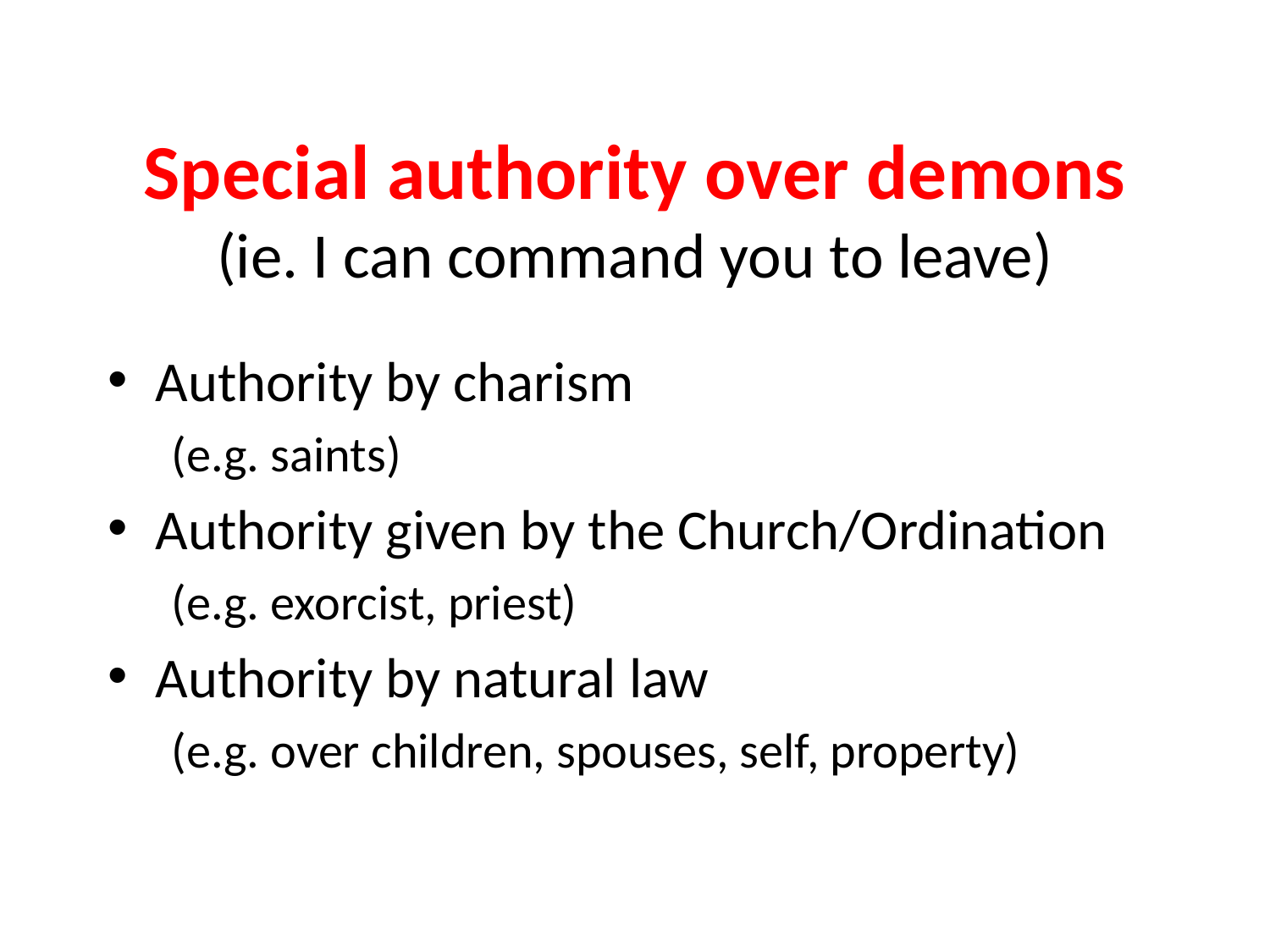

# Special authority over demons (ie. I can command you to leave)
Authority by charism
(e.g. saints)
Authority given by the Church/Ordination
(e.g. exorcist, priest)
Authority by natural law
(e.g. over children, spouses, self, property)